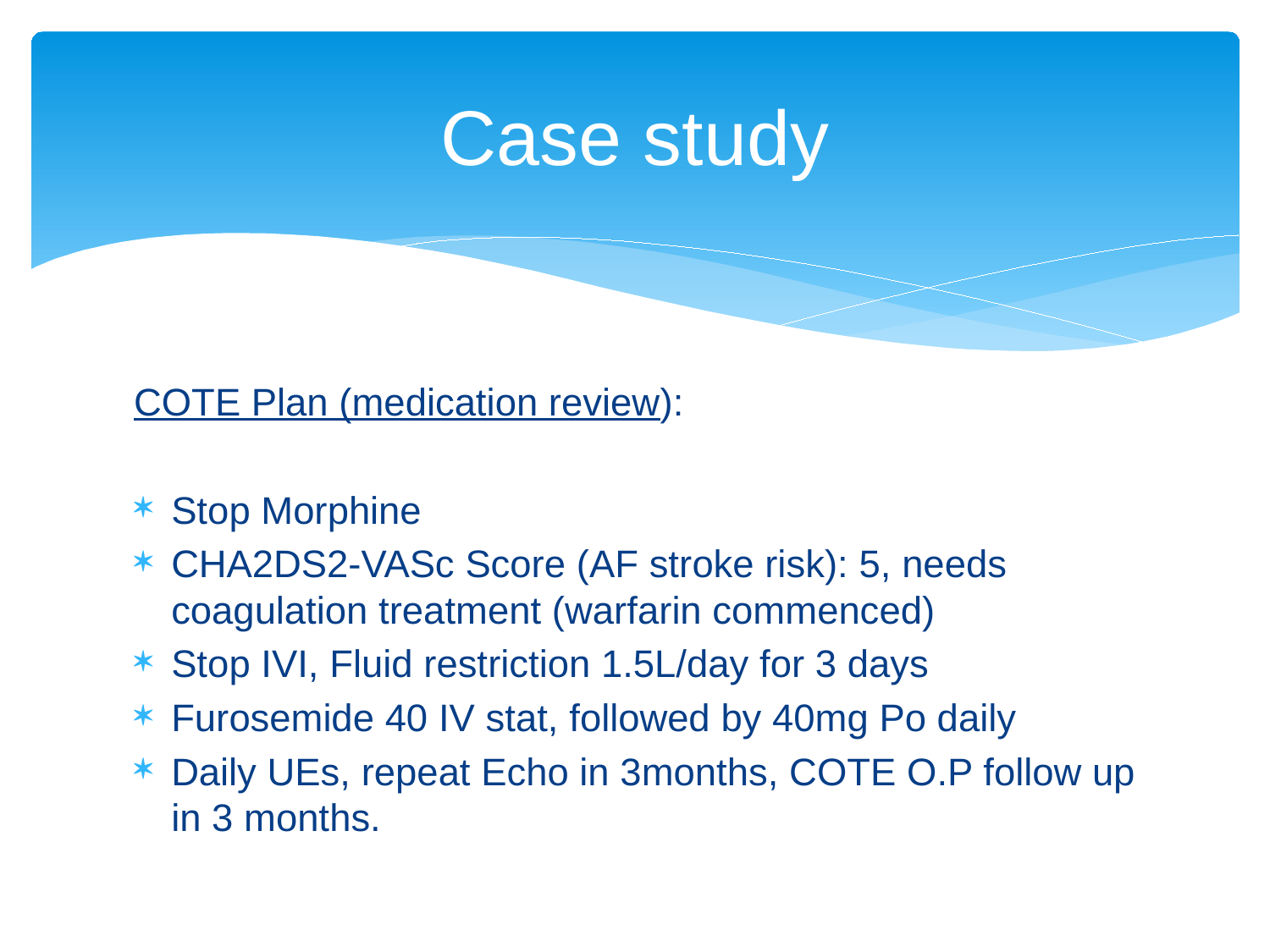

# Case study
COTE Plan (medication review):

Stop Morphine
CHA2DS2-VASc Score (AF stroke risk): 5, needs coagulation treatment (warfarin commenced)
Stop IVI, Fluid restriction 1.5L/day for 3 days
Furosemide 40 IV stat, followed by 40mg Po daily
Daily UEs, repeat Echo in 3months, COTE O.P follow up in 3 months.